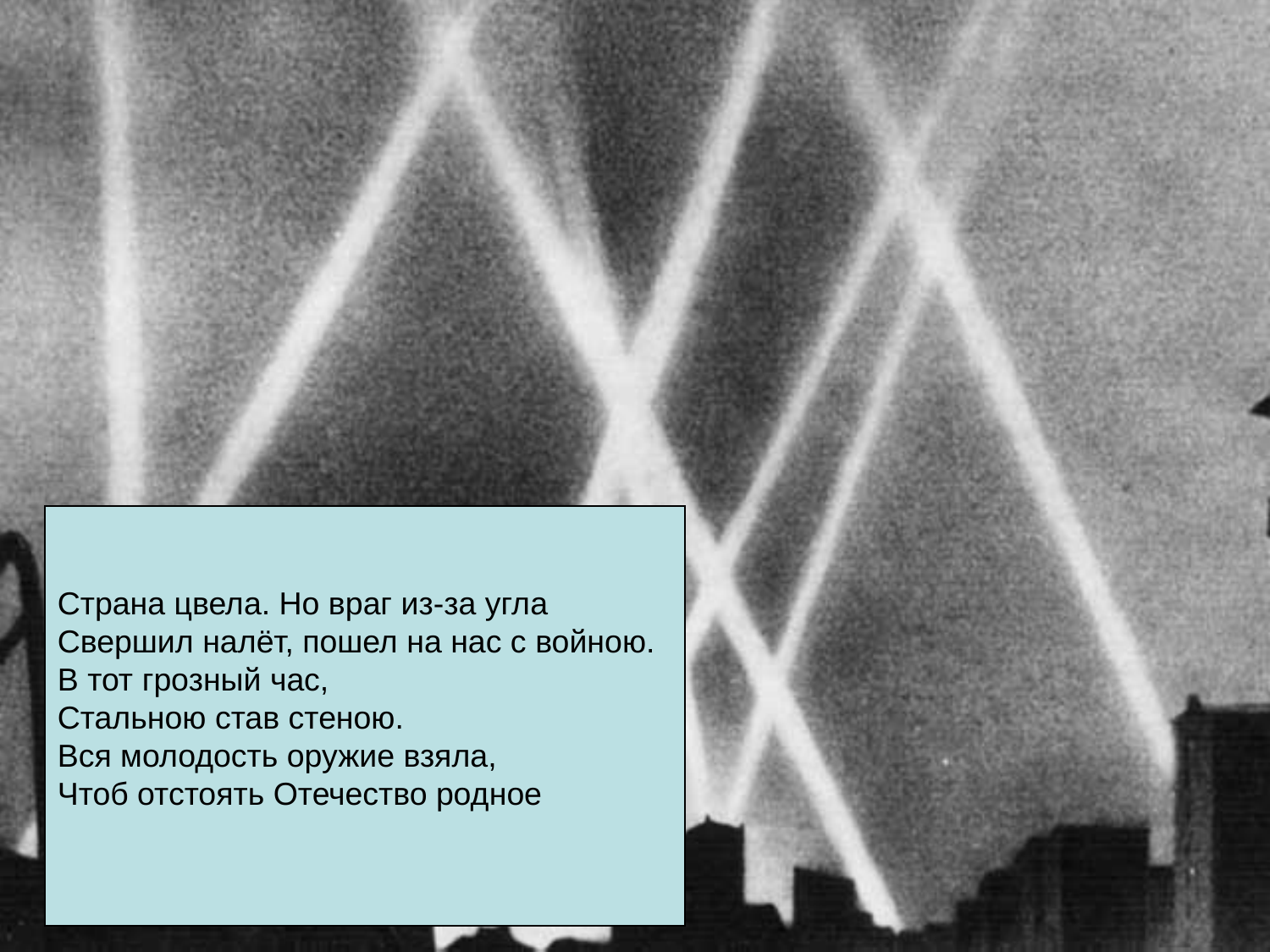

Страна цвела. Но враг из-за угла
Свершил налёт, пошел на нас с войною.
В тот грозный час,
Стальною став стеною.
Вся молодость оружие взяла,
Чтоб отстоять Отечество родное